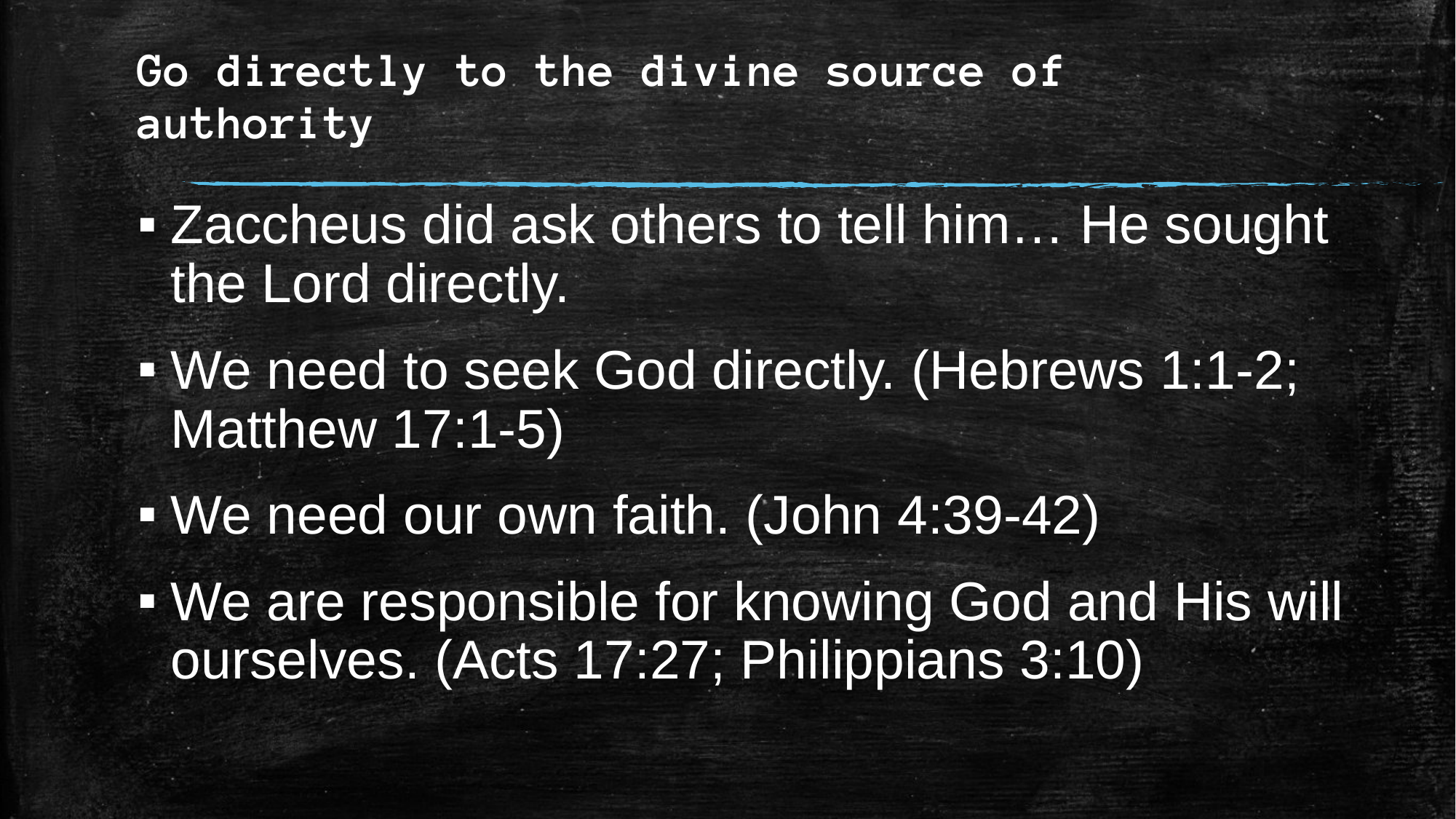

# Go directly to the divine source of authority
Zaccheus did ask others to tell him… He sought the Lord directly.
We need to seek God directly. (Hebrews 1:1-2; Matthew 17:1-5)
We need our own faith. (John 4:39-42)
We are responsible for knowing God and His will ourselves. (Acts 17:27; Philippians 3:10)